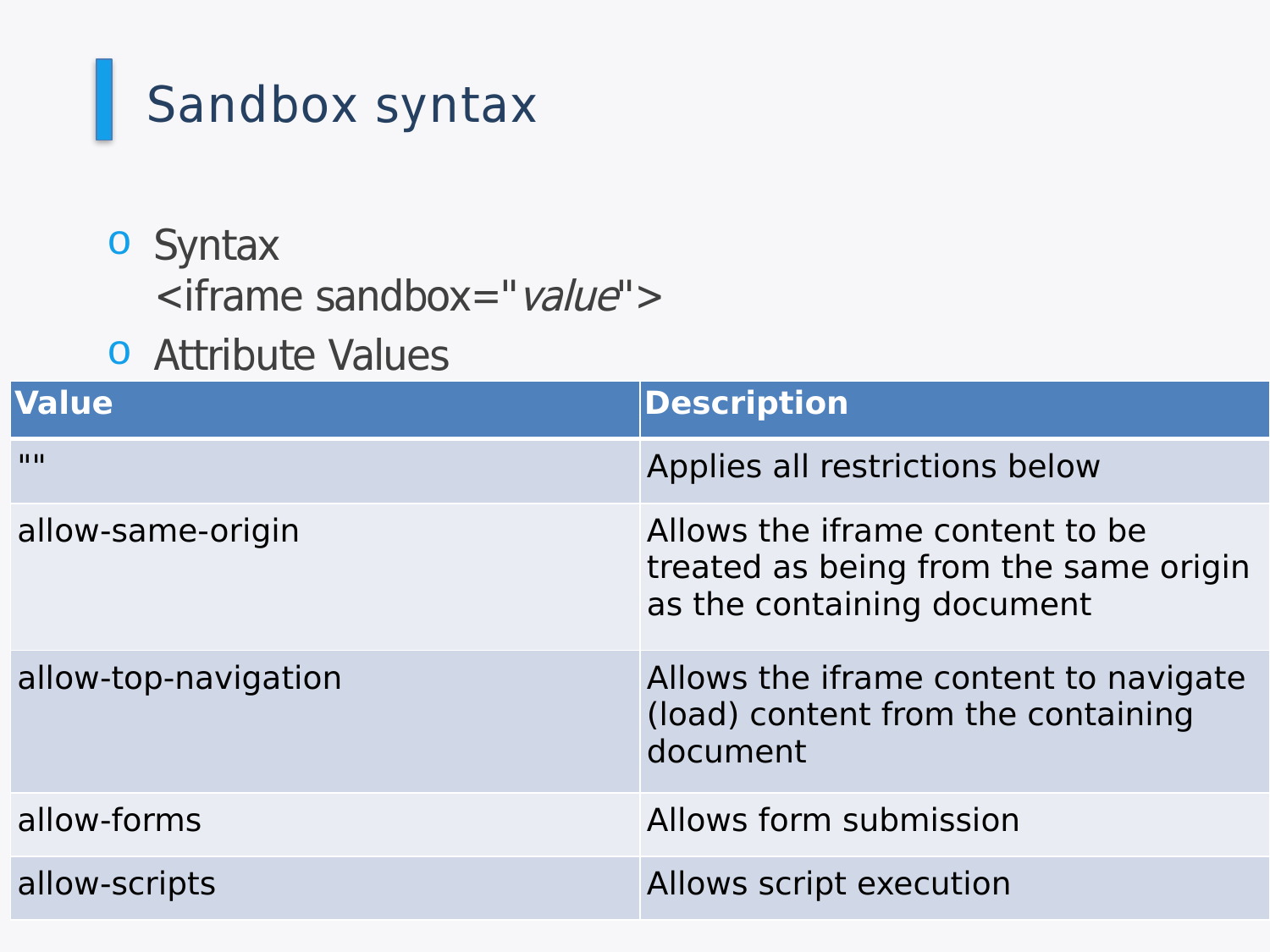

# Sandbox syntax
Syntax
<iframe sandbox="value">
Attribute Values

| Value | Description |
| --- | --- |
| "" | Applies all restrictions below |
| allow-same-origin | Allows the iframe content to be treated as being from the same origin as the containing document |
| allow-top-navigation | Allows the iframe content to navigate (load) content from the containing document |
| allow-forms | Allows form submission |
| allow-scripts | Allows script execution |